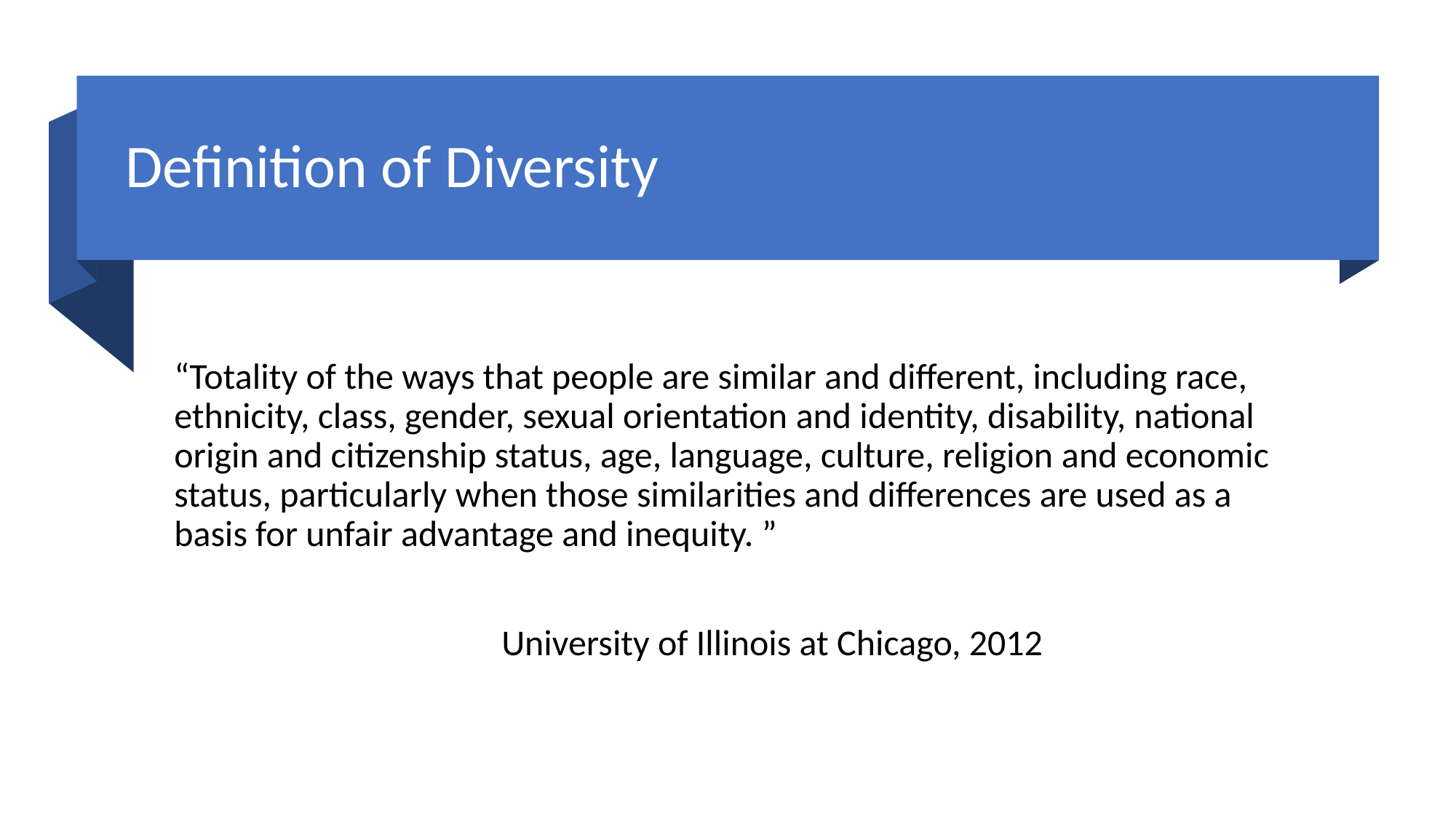

# Definition of Diversity

“Totality of the ways that people are similar and different, including race, ethnicity, class, gender, sexual orientation and identity, disability, national origin and citizenship status, age, language, culture, religion and economic status, particularly when those similarities and differences are used as a basis for unfair advantage and inequity. ”

			University of Illinois at Chicago, 2012